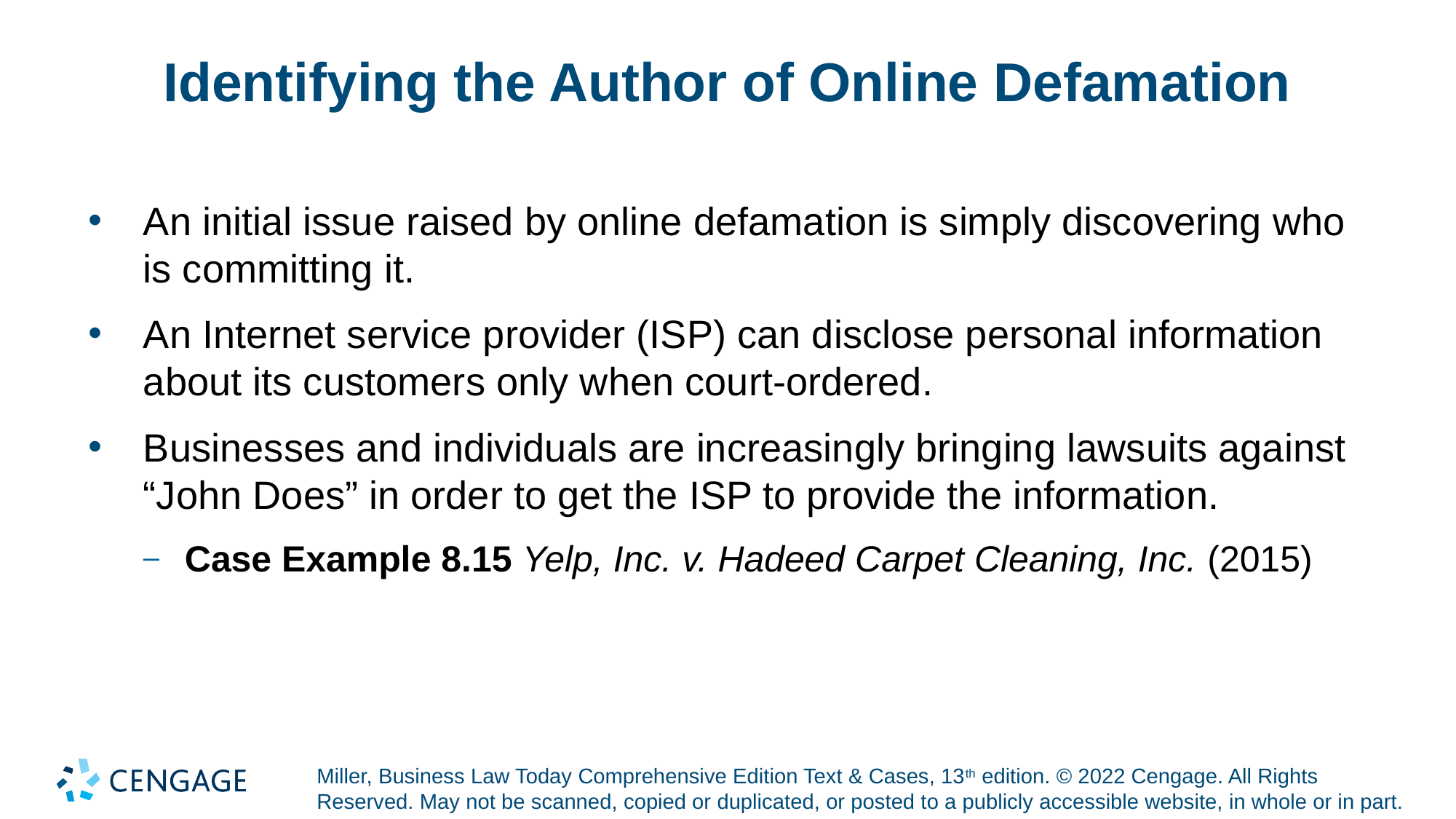

# Identifying the Author of Online Defamation
An initial issue raised by online defamation is simply discovering who is committing it.
An Internet service provider (ISP) can disclose personal information about its customers only when court-ordered.
Businesses and individuals are increasingly bringing lawsuits against “John Does” in order to get the ISP to provide the information.
Case Example 8.15 Yelp, Inc. v. Hadeed Carpet Cleaning, Inc. (2015)